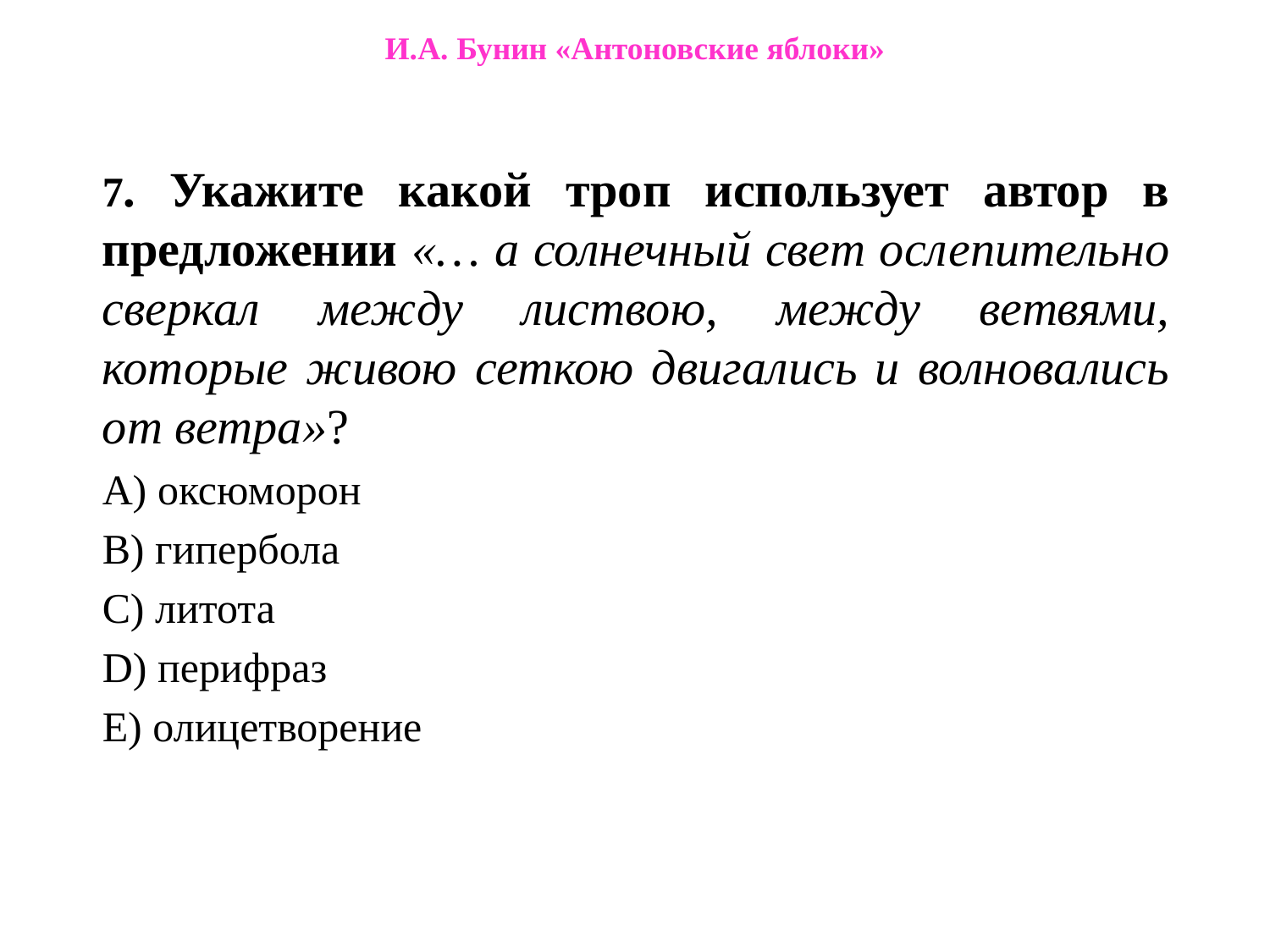

# И.А. Бунин «Антоновские яблоки»

7. Укажите какой троп использует автор в предложении «… а солнечный свет ослепительно сверкал между листвою, между ветвями, которые живою сеткою двигались и волновались от ветра»?
А) оксюморон
В) гипербола
С) литота
D) перифраз
Е) олицетворение